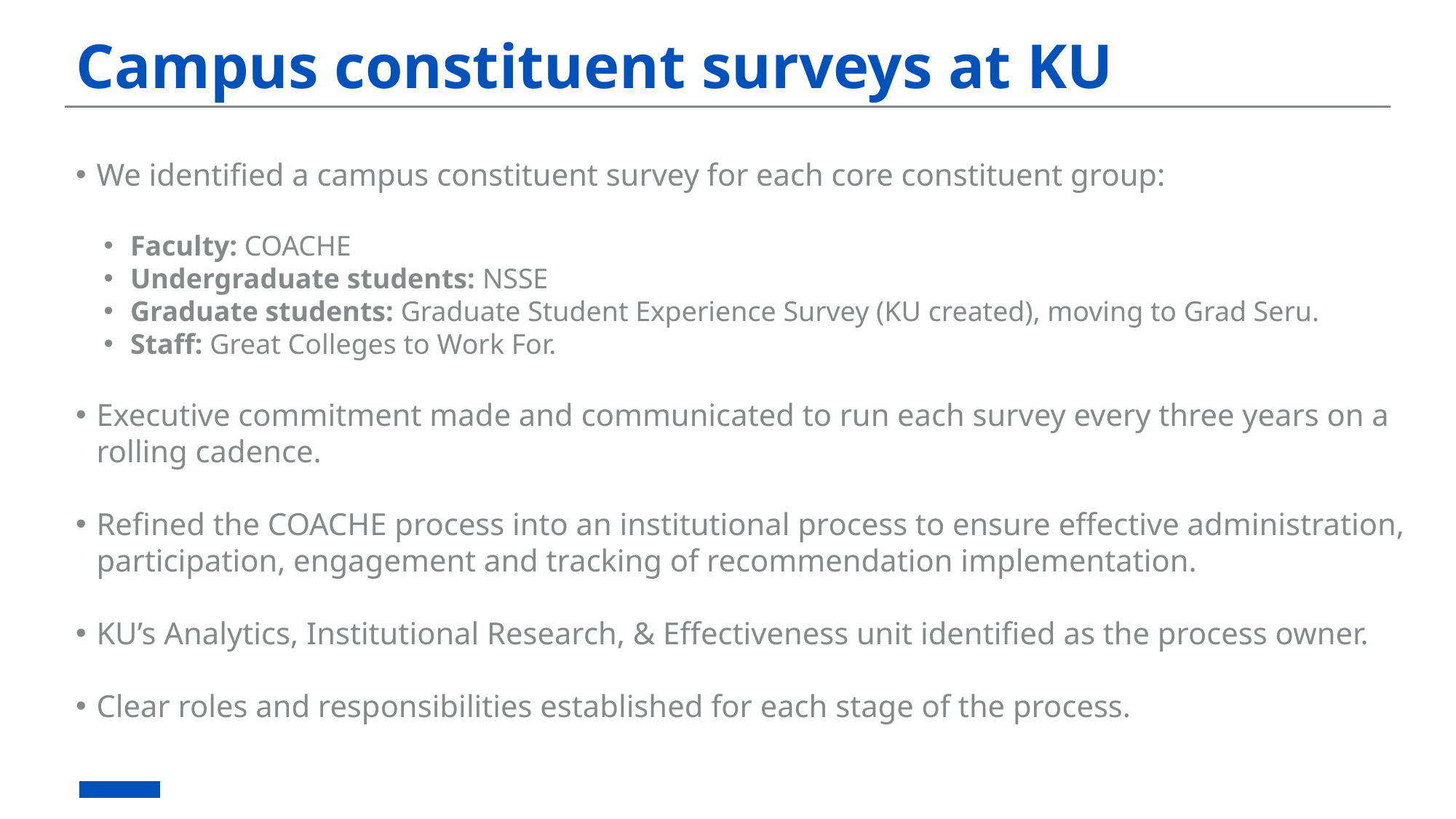

Campus constituent surveys at KU
We identified a campus constituent survey for each core constituent group:

Faculty: COACHE
Undergraduate students: NSSE
Graduate students: Graduate Student Experience Survey (KU created), moving to Grad Seru.
Staff: Great Colleges to Work For.

Executive commitment made and communicated to run each survey every three years on a rolling cadence.

Refined the COACHE process into an institutional process to ensure effective administration, participation, engagement and tracking of recommendation implementation.

KU’s Analytics, Institutional Research, & Effectiveness unit identified as the process owner.

Clear roles and responsibilities established for each stage of the process.